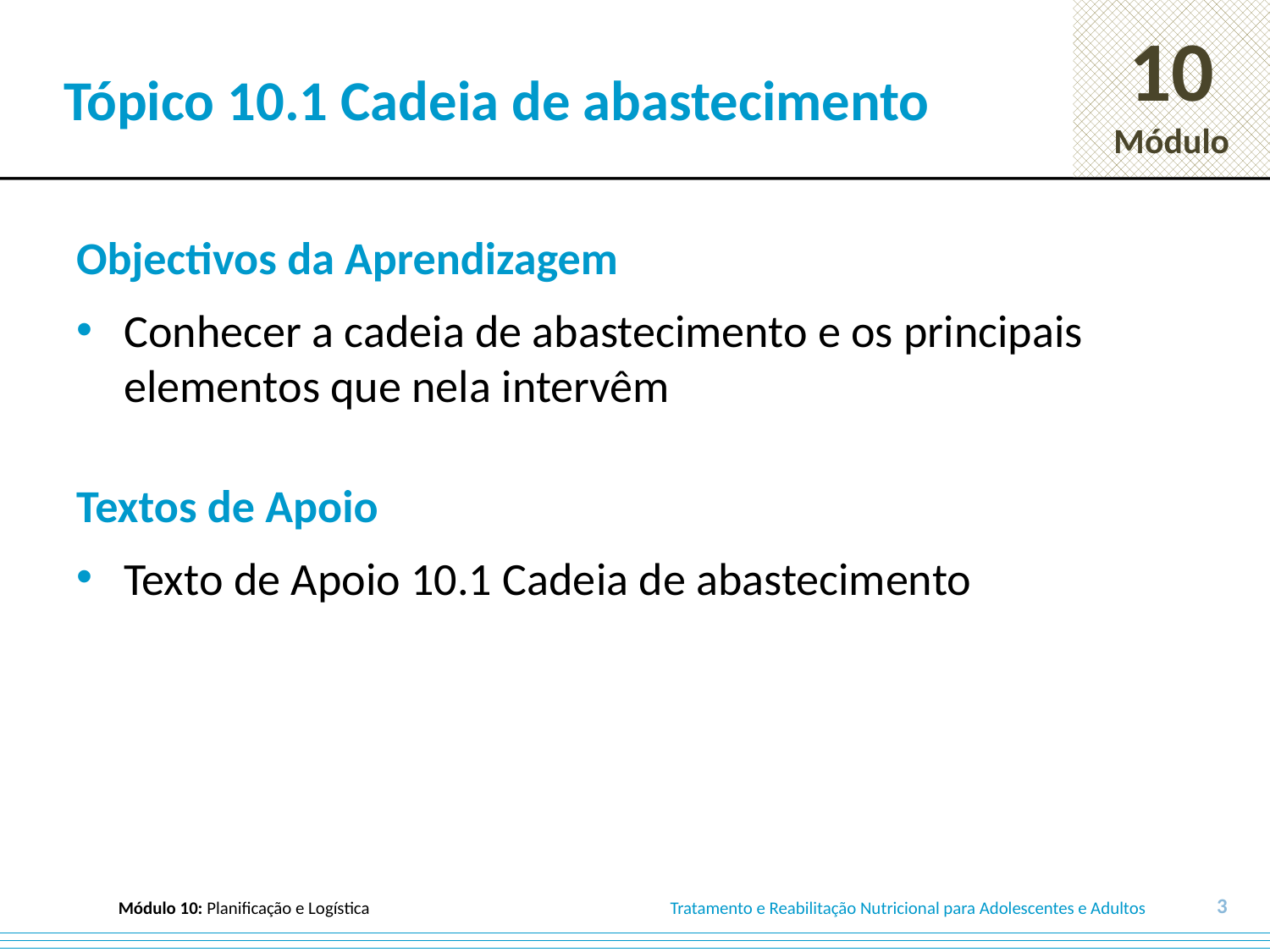

# Tópico 10.1 Cadeia de abastecimento
Objectivos da Aprendizagem
Conhecer a cadeia de abastecimento e os principais elementos que nela intervêm

Textos de Apoio
Texto de Apoio 10.1 Cadeia de abastecimento
3